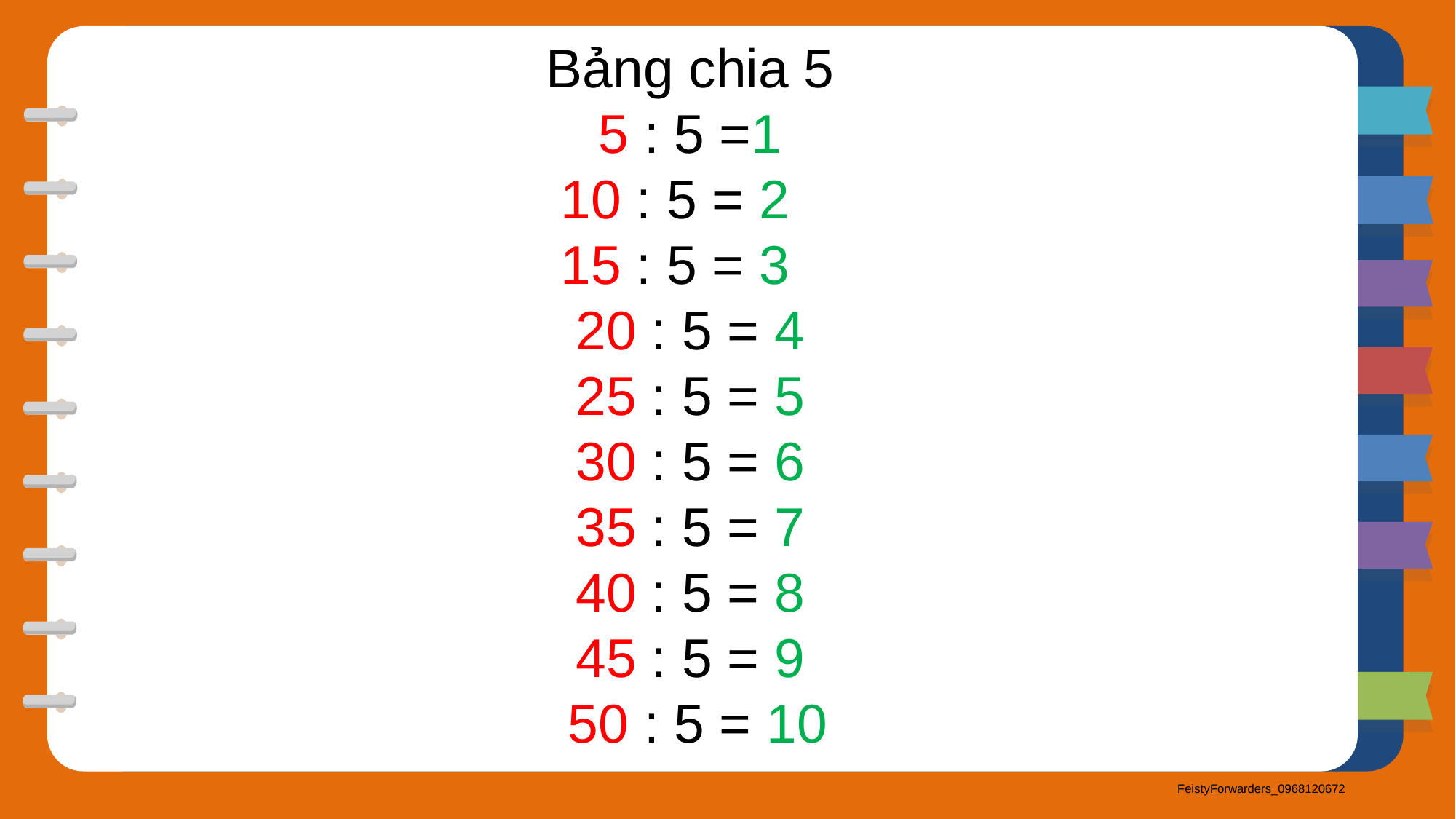

Bảng chia 5
  5 : 5 =1
10 : 5 = 2
15 : 5 = 3
20 : 5 = 4
25 : 5 = 5
30 : 5 = 6
35 : 5 = 7
40 : 5 = 8
45 : 5 = 9
  50 : 5 = 10